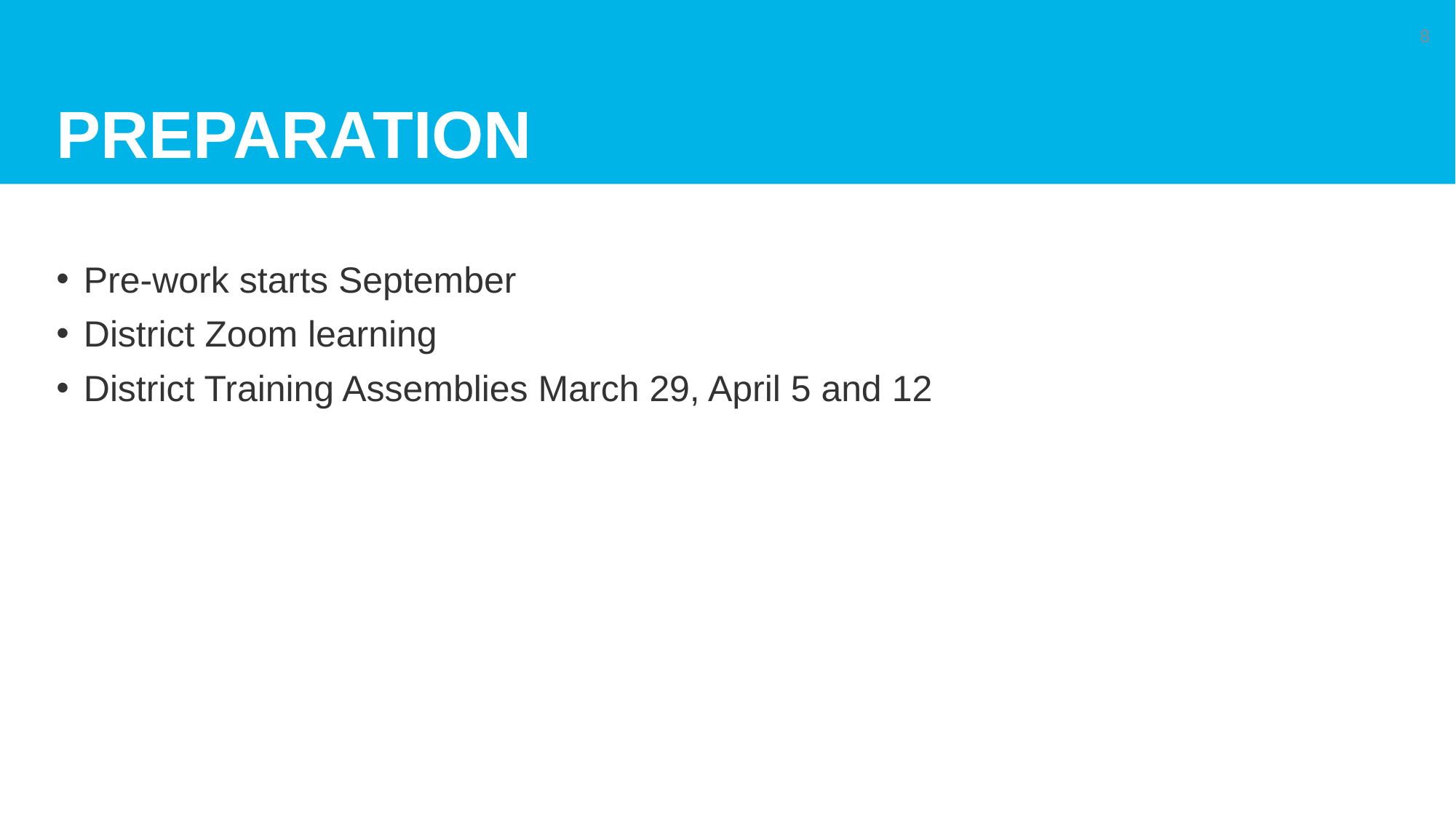

# Preparation
8
Pre-work starts September
District Zoom learning
District Training Assemblies March 29, April 5 and 12